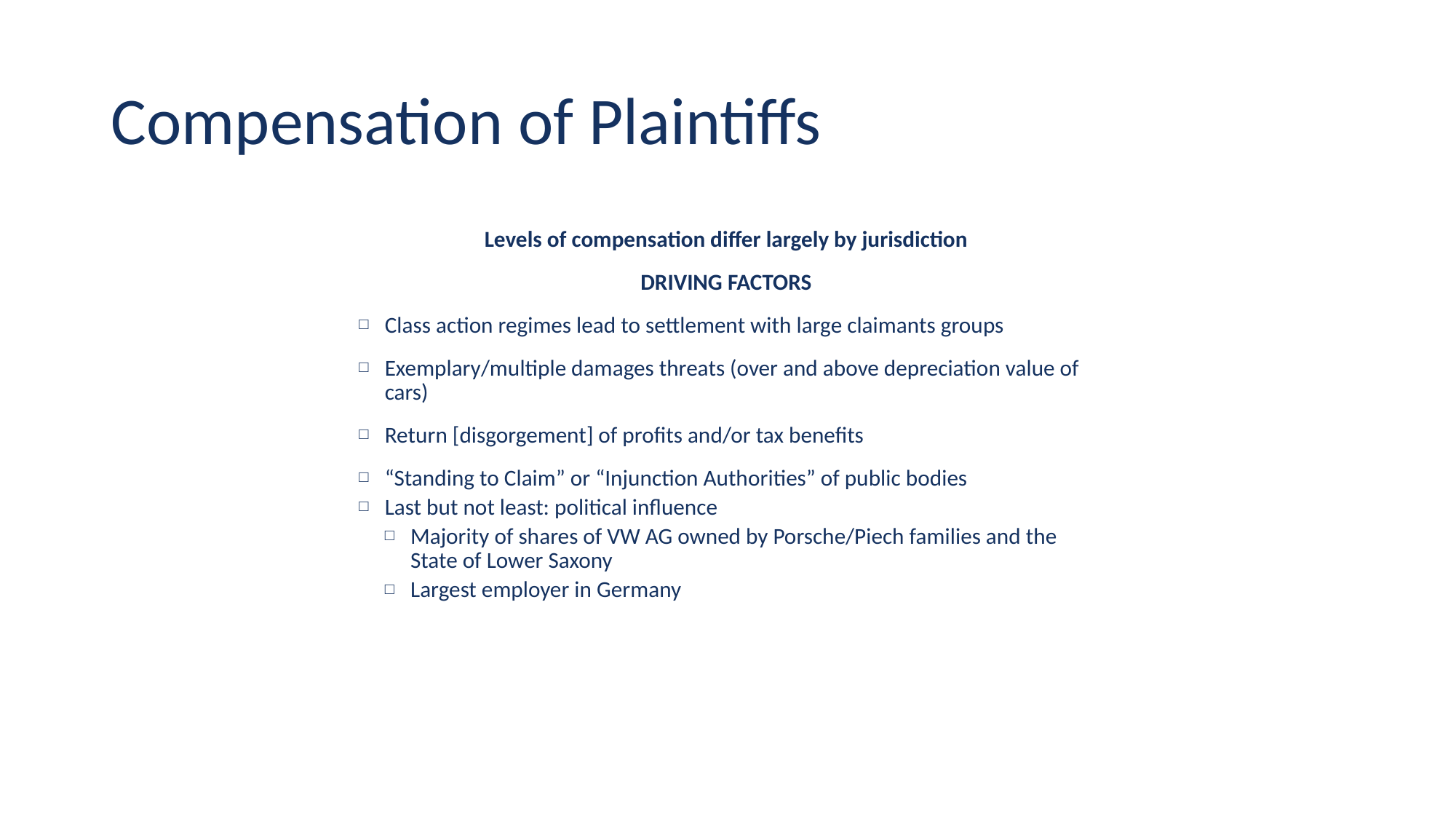

# Compensation of Plaintiffs
Levels of compensation differ largely by jurisdiction
DRIVING FACTORS
Class action regimes lead to settlement with large claimants groups
Exemplary/multiple damages threats (over and above depreciation value of cars)
Return [disgorgement] of profits and/or tax benefits
“Standing to Claim” or “Injunction Authorities” of public bodies
Last but not least: political influence
Majority of shares of VW AG owned by Porsche/Piech families and the State of Lower Saxony
Largest employer in Germany